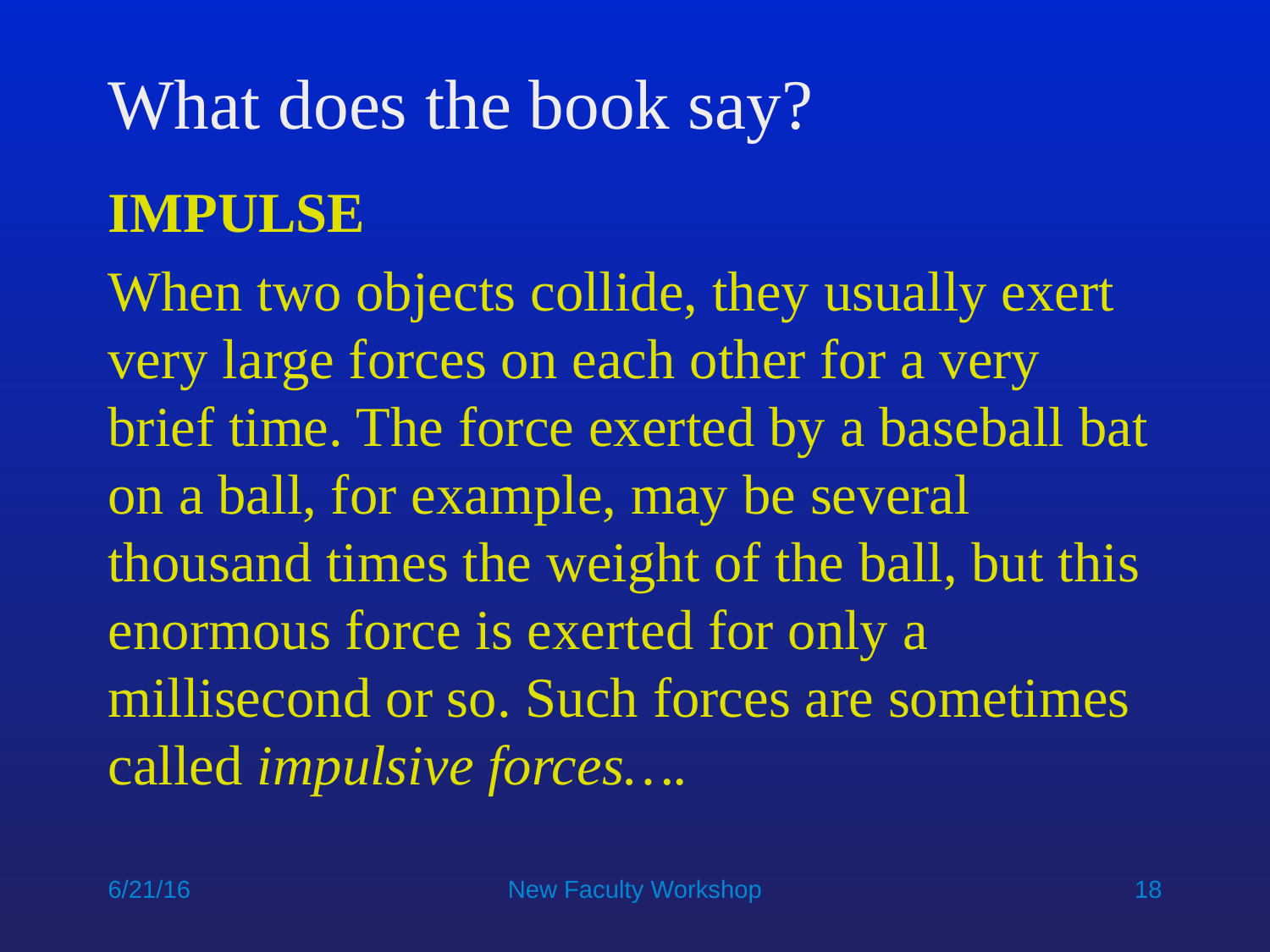

# What does the book say?
IMPULSE
When two objects collide, they usually exert very large forces on each other for a very brief time. The force exerted by a baseball bat on a ball, for example, may be several thousand times the weight of the ball, but this enormous force is exerted for only a millisecond or so. Such forces are sometimes called impulsive forces….

6/21/16
New Faculty Workshop